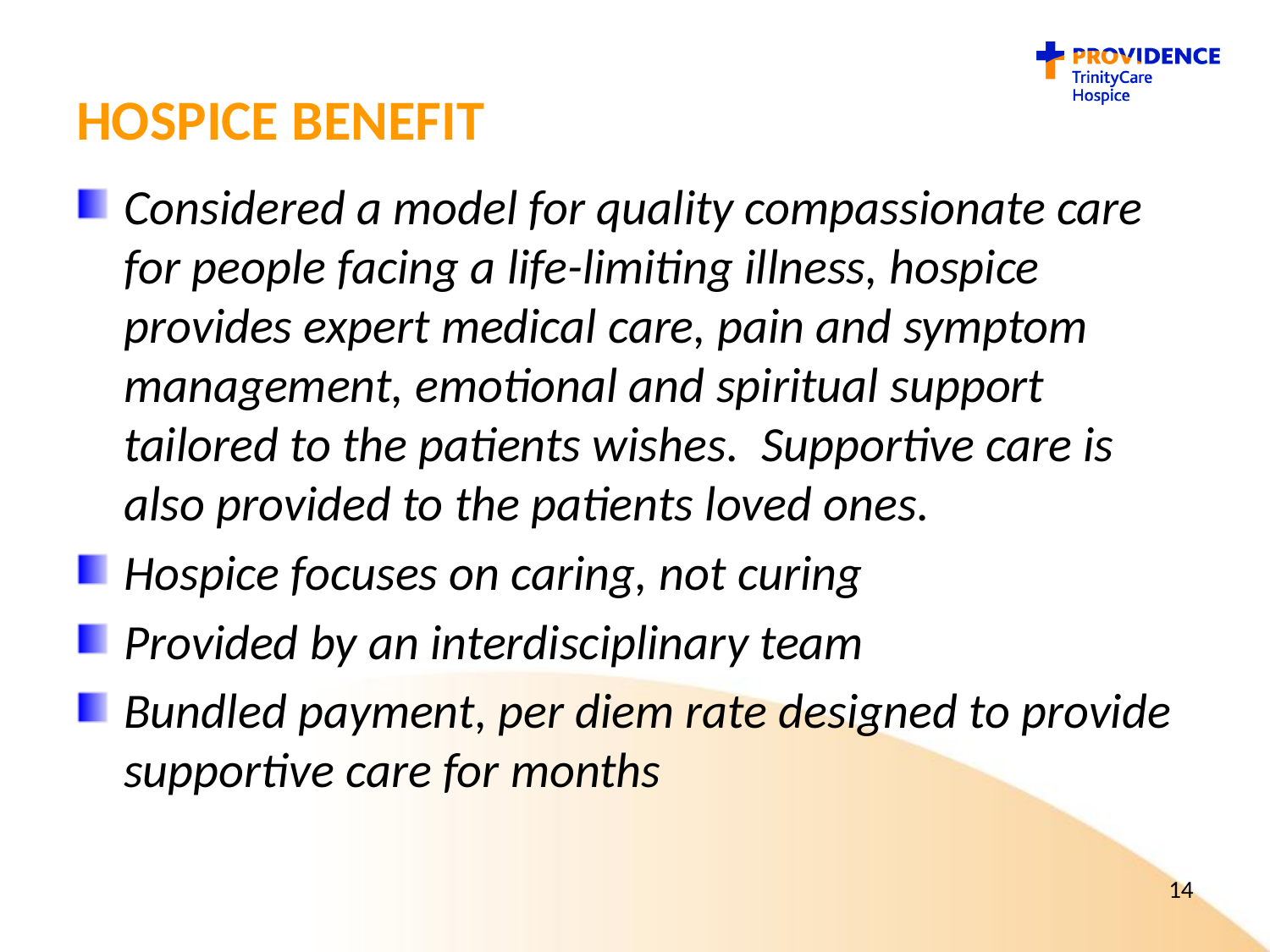

# Hospice benefit
Considered a model for quality compassionate care for people facing a life-limiting illness, hospice provides expert medical care, pain and symptom management, emotional and spiritual support tailored to the patients wishes.  Supportive care is also provided to the patients loved ones.
Hospice focuses on caring, not curing
Provided by an interdisciplinary team
Bundled payment, per diem rate designed to provide supportive care for months
14